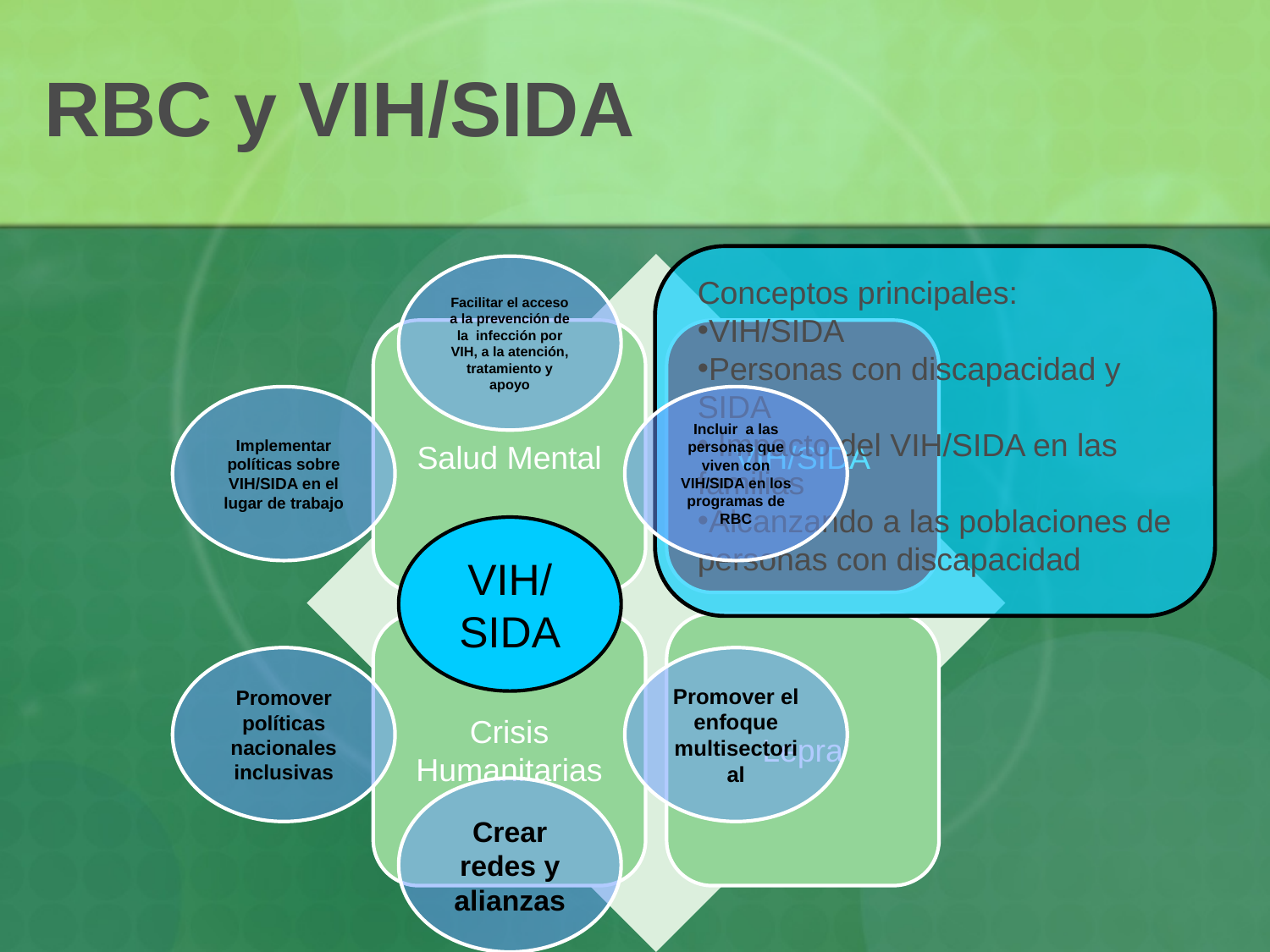

# RBC y VIH/SIDA

Salud Mental
VIH/SIDA
Crisis Humanitarias
Lepra
VIH/SIDA
Facilitar el acceso a la prevención de la  infección por VIH, a la atención, tratamiento y apoyo
Crear redes y alianzas
Promover políticas nacionales inclusivas
Implementar políticas sobre VIH/SIDA en el lugar de trabajo
Conceptos principales:
VIH/SIDA
Personas con discapacidad y SIDA
 Impacto del VIH/SIDA en las familias
Alcanzando a las poblaciones de personas con discapacidad